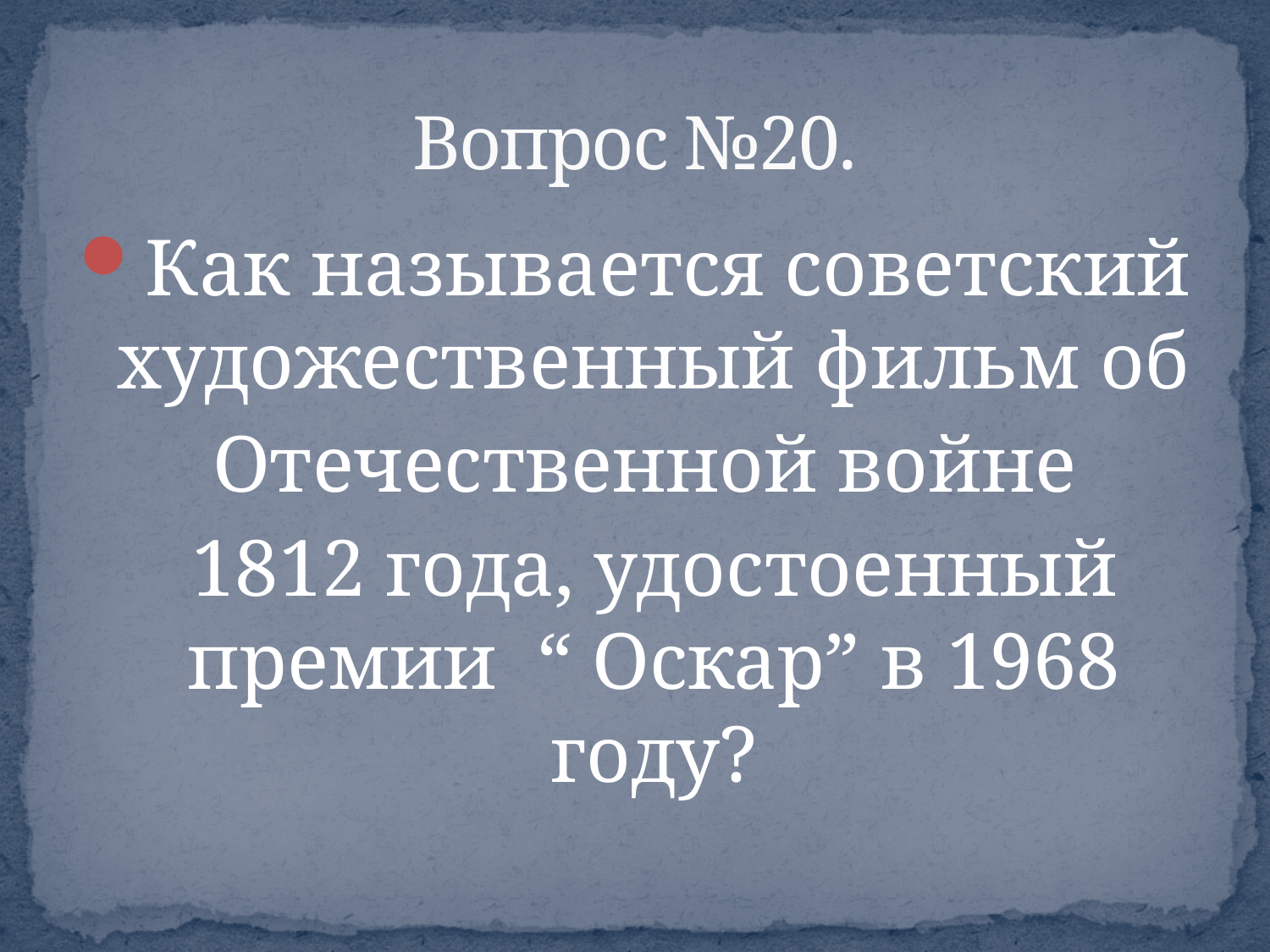

# Вопрос №20.
Как называется советский художественный фильм об
  Отечественной войне
  1812 года, удостоенный премии  “ Оскар” в 1968 году?